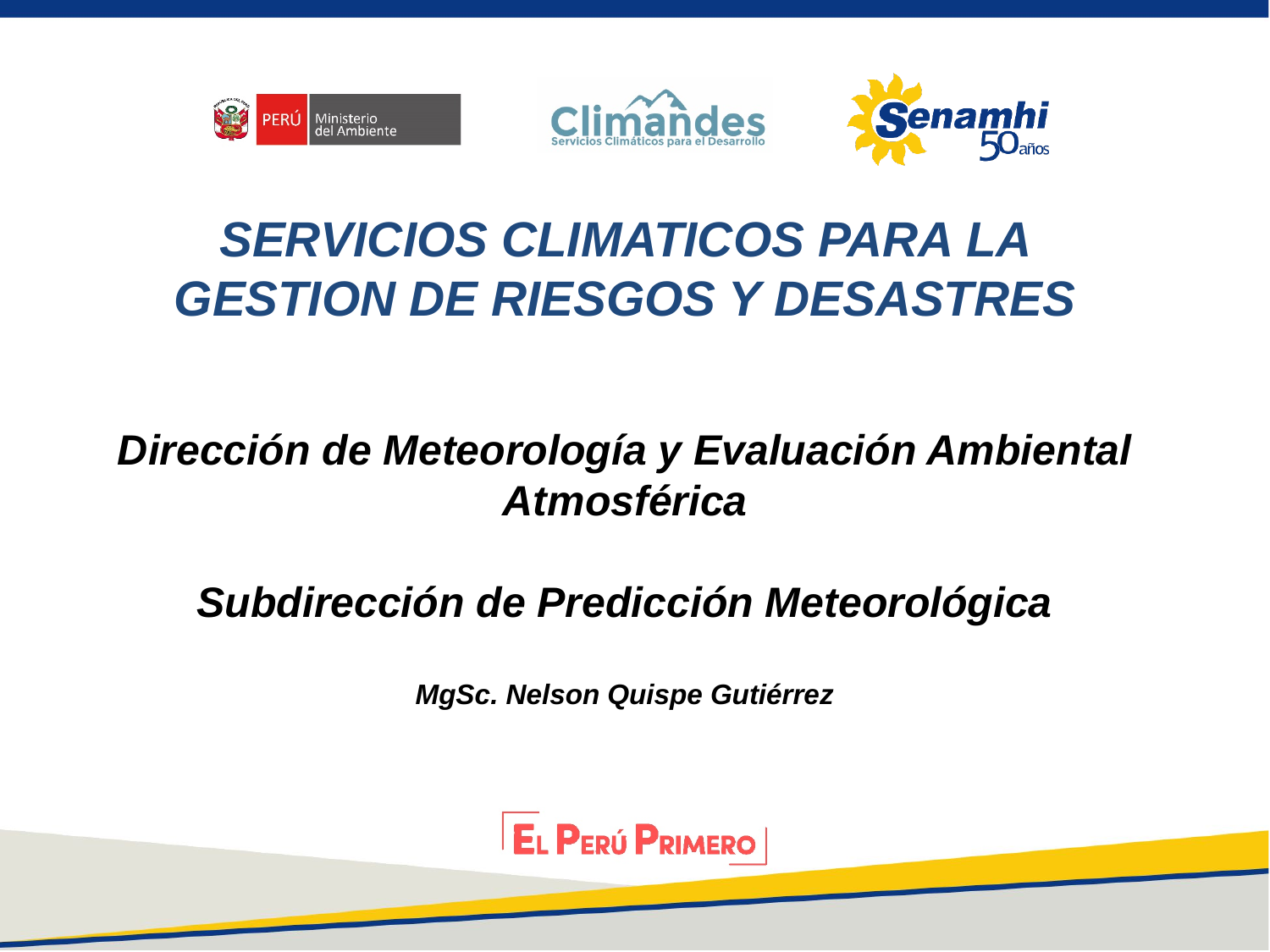

SERVICIOS CLIMATICOS PARA LA GESTION DE RIESGOS Y DESASTRES
Dirección de Meteorología y Evaluación Ambiental Atmosférica

Subdirección de Predicción Meteorológica

MgSc. Nelson Quispe Gutiérrez